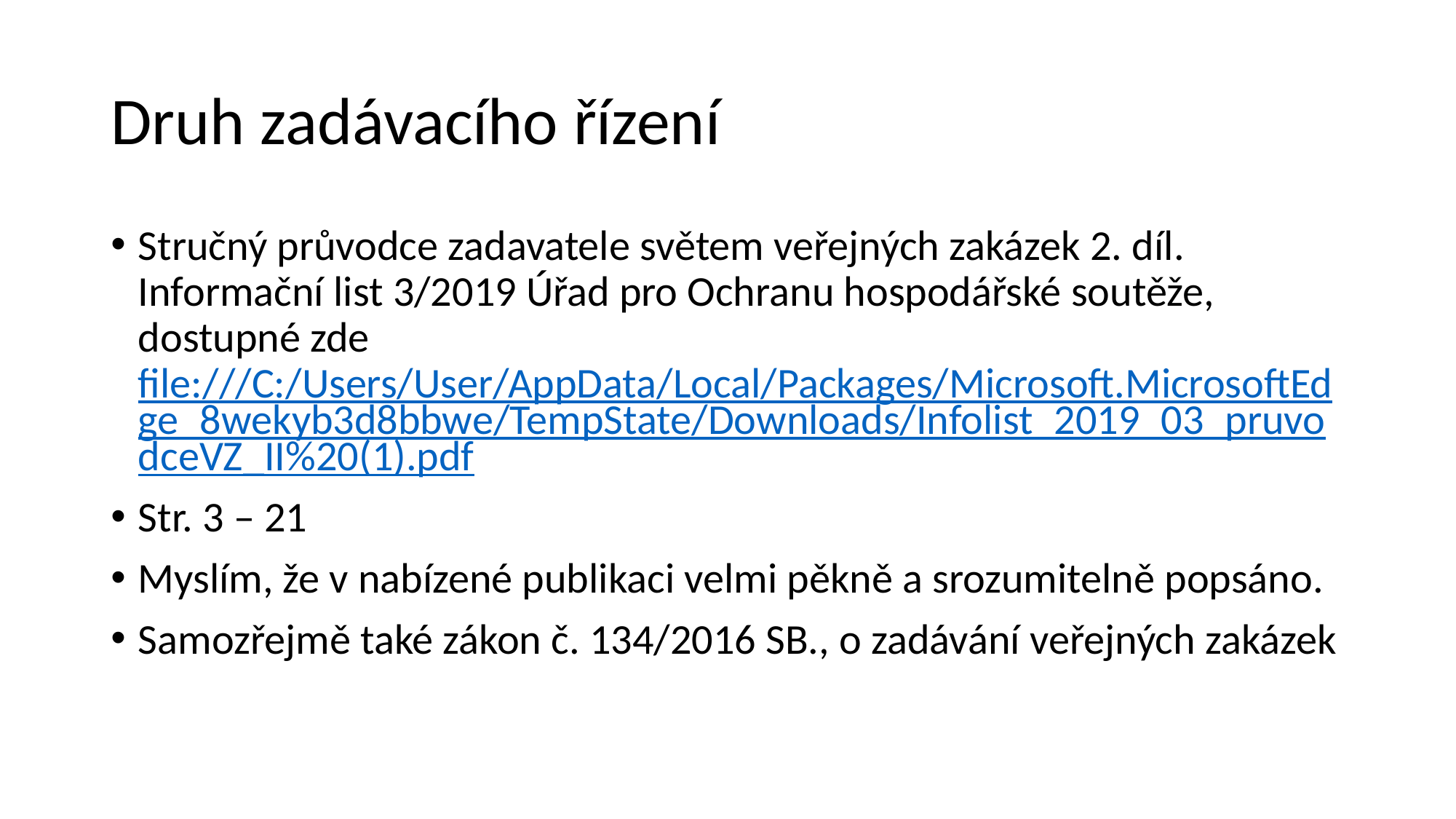

# Druh zadávacího řízení
Stručný průvodce zadavatele světem veřejných zakázek 2. díl.  Informační list 3/2019 Úřad pro Ochranu hospodářské soutěže, dostupné zde file:///C:/Users/User/AppData/Local/Packages/Microsoft.MicrosoftEdge_8wekyb3d8bbwe/TempState/Downloads/Infolist_2019_03_pruvodceVZ_II%20(1).pdf
Str. 3 – 21
Myslím, že v nabízené publikaci velmi pěkně a srozumitelně popsáno.
Samozřejmě také zákon č. 134/2016 SB., o zadávání veřejných zakázek